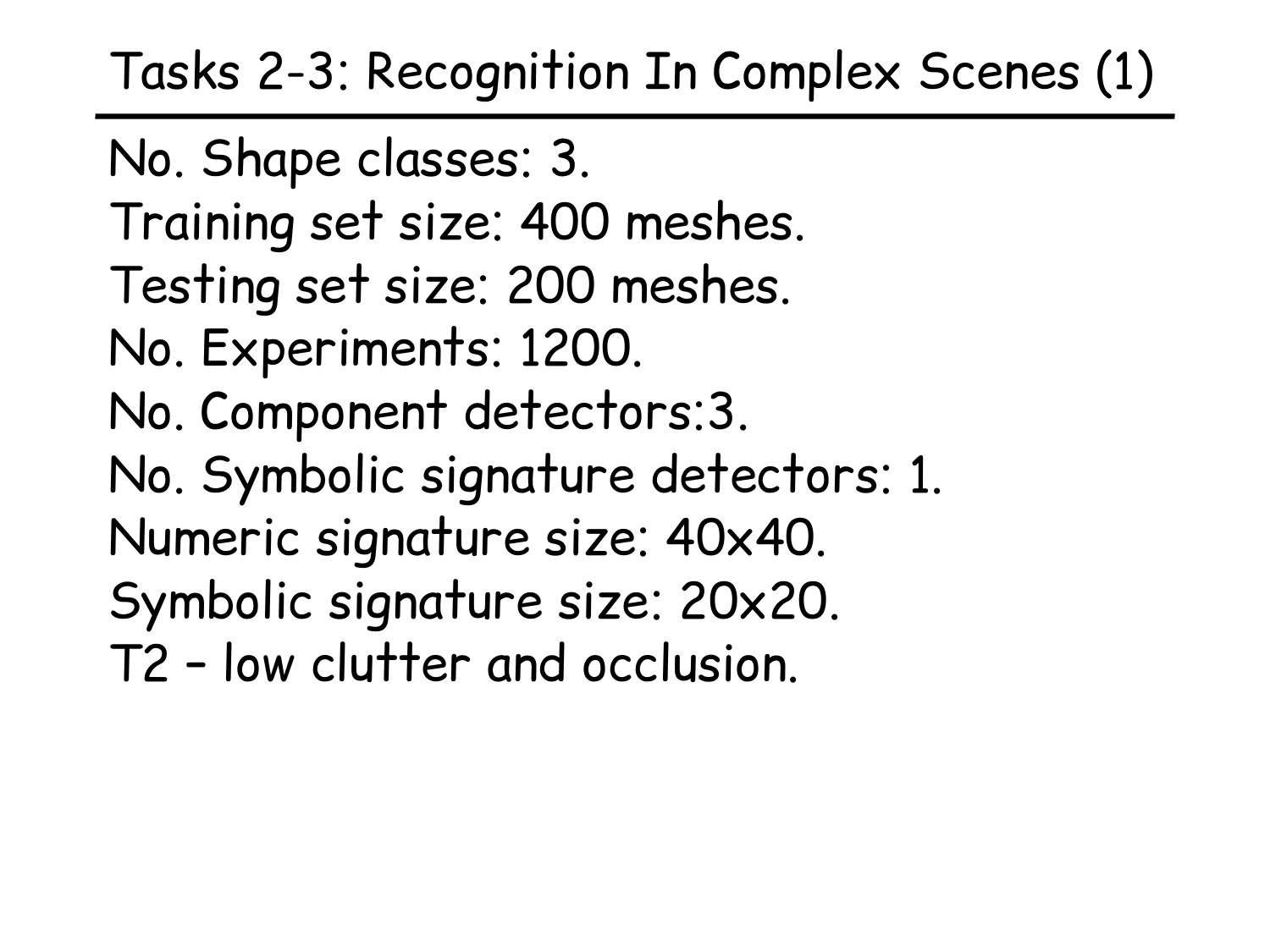

# Tasks 2-3: Recognition In Complex Scenes (1)
No. Shape classes: 3.
Training set size: 400 meshes.
Testing set size: 200 meshes.
No. Experiments: 1200.
No. Component detectors:3.
No. Symbolic signature detectors: 1.
Numeric signature size: 40x40.
Symbolic signature size: 20x20.
T2 – low clutter and occlusion.